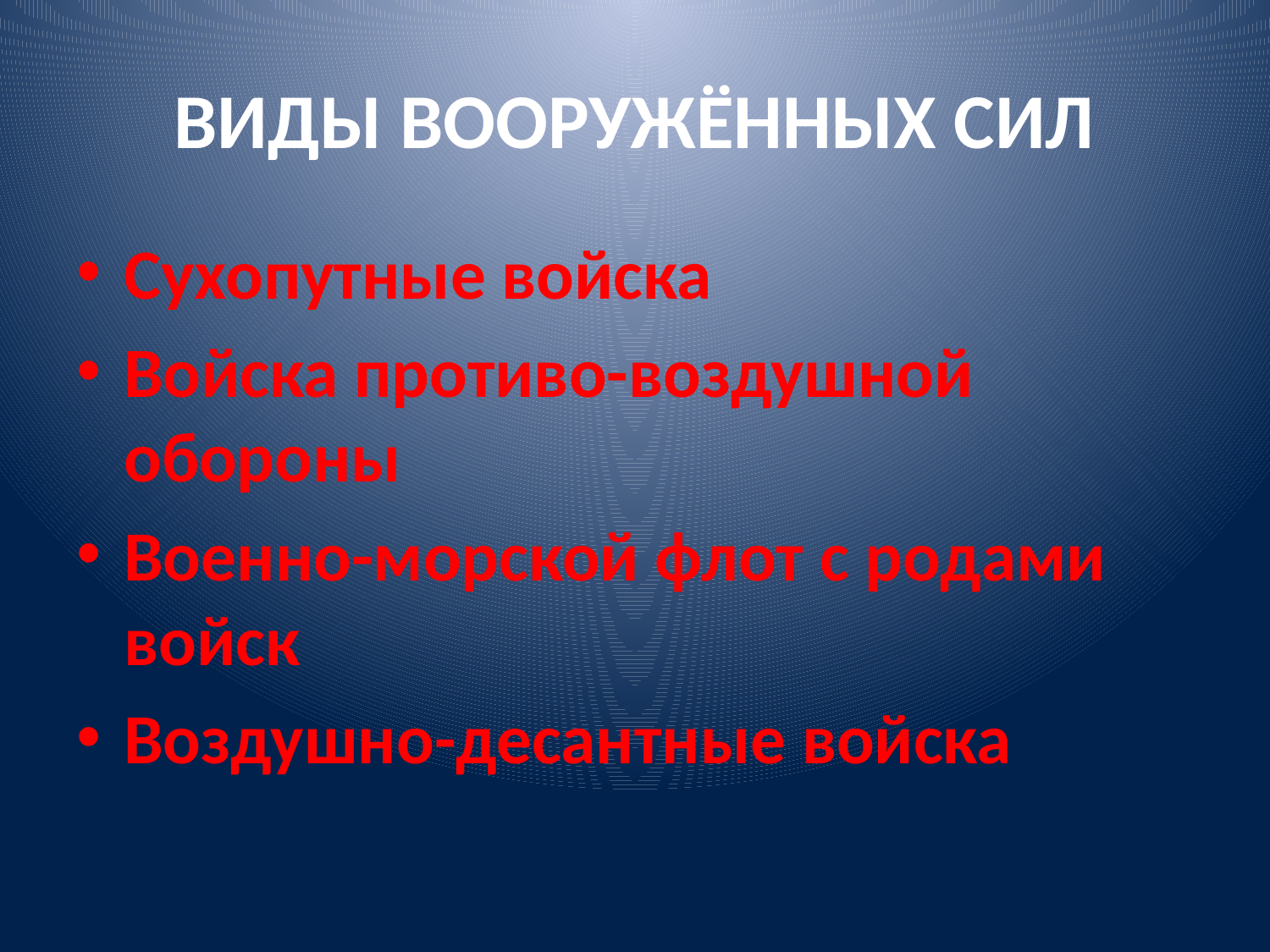

# ВИДЫ ВООРУЖЁННЫХ СИЛ
Сухопутные войска
Войска противо-воздушной обороны
Военно-морской флот с родами войск
Воздушно-десантные войска